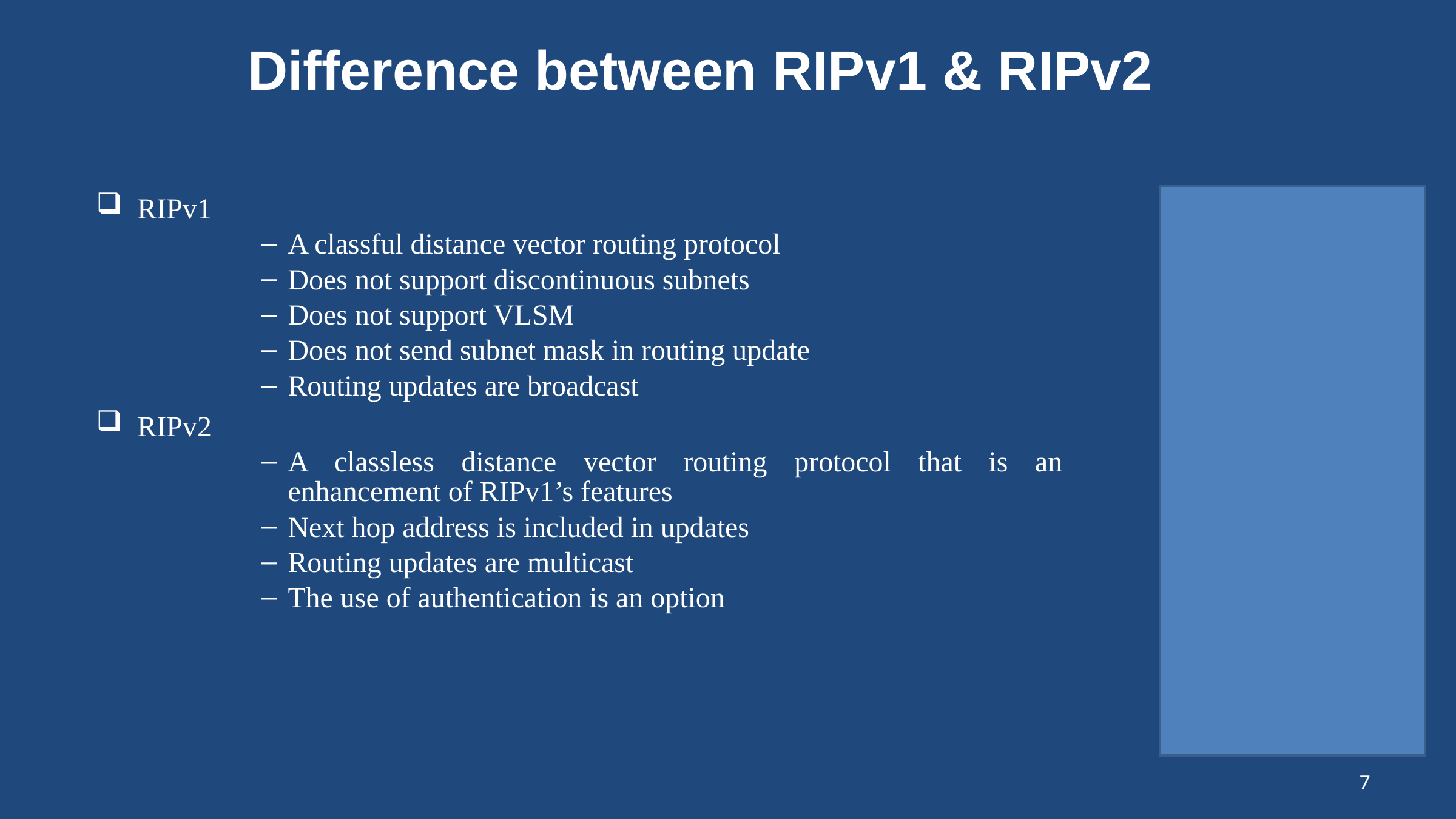

# Difference between RIPv1 & RIPv2
RIPv1
A classful distance vector routing protocol
Does not support discontinuous subnets
Does not support VLSM
Does not send subnet mask in routing update
Routing updates are broadcast
RIPv2
A classless distance vector routing protocol that is an enhancement of RIPv1’s features
Next hop address is included in updates
Routing updates are multicast
The use of authentication is an option

7